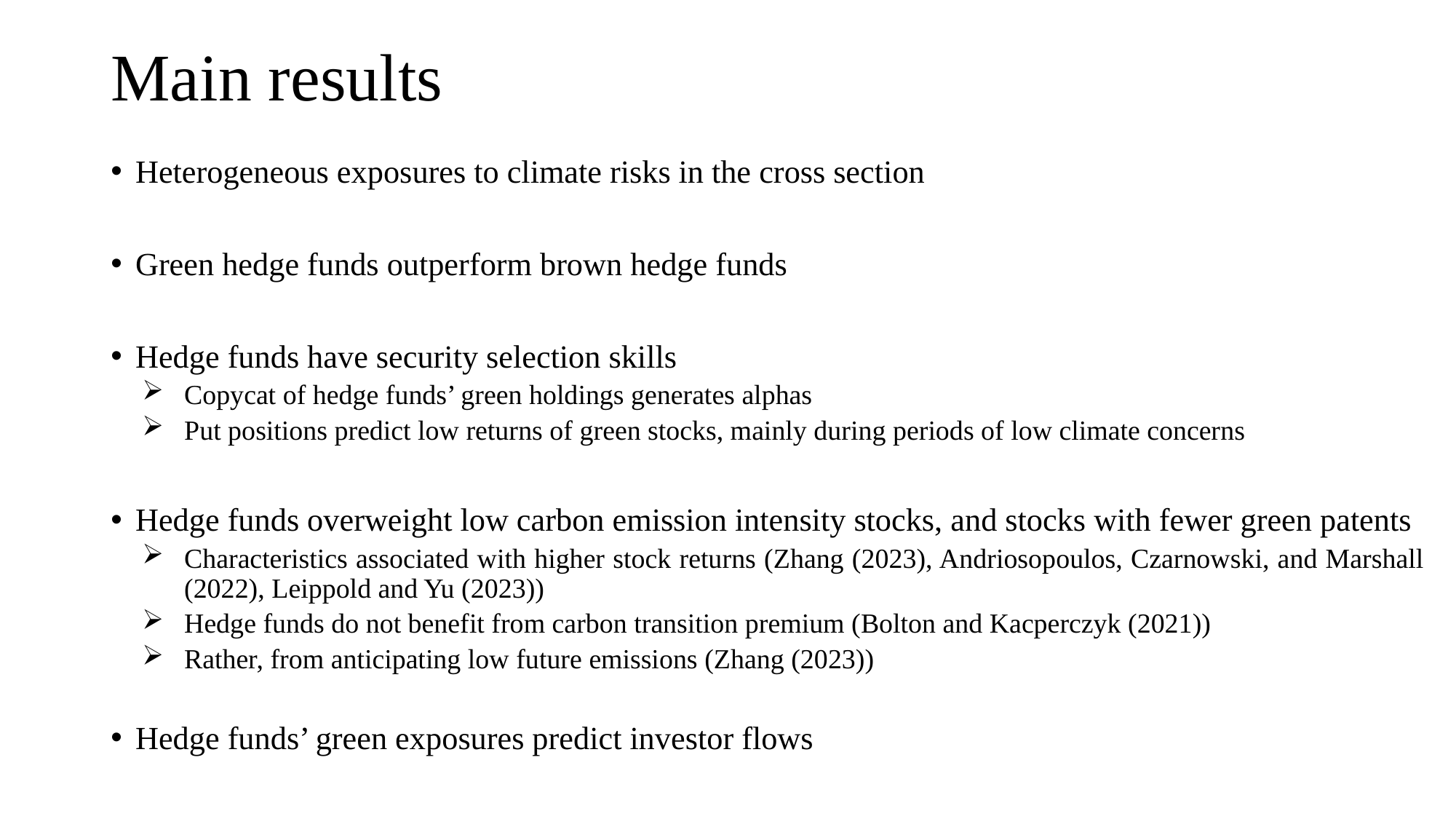

# Main results
Heterogeneous exposures to climate risks in the cross section

Green hedge funds outperform brown hedge funds

Hedge funds have security selection skills
Copycat of hedge funds’ green holdings generates alphas
Put positions predict low returns of green stocks, mainly during periods of low climate concerns

Hedge funds overweight low carbon emission intensity stocks, and stocks with fewer green patents
Characteristics associated with higher stock returns (Zhang (2023), Andriosopoulos, Czarnowski, and Marshall (2022), Leippold and Yu (2023))
Hedge funds do not benefit from carbon transition premium (Bolton and Kacperczyk (2021))
Rather, from anticipating low future emissions (Zhang (2023))

Hedge funds’ green exposures predict investor flows